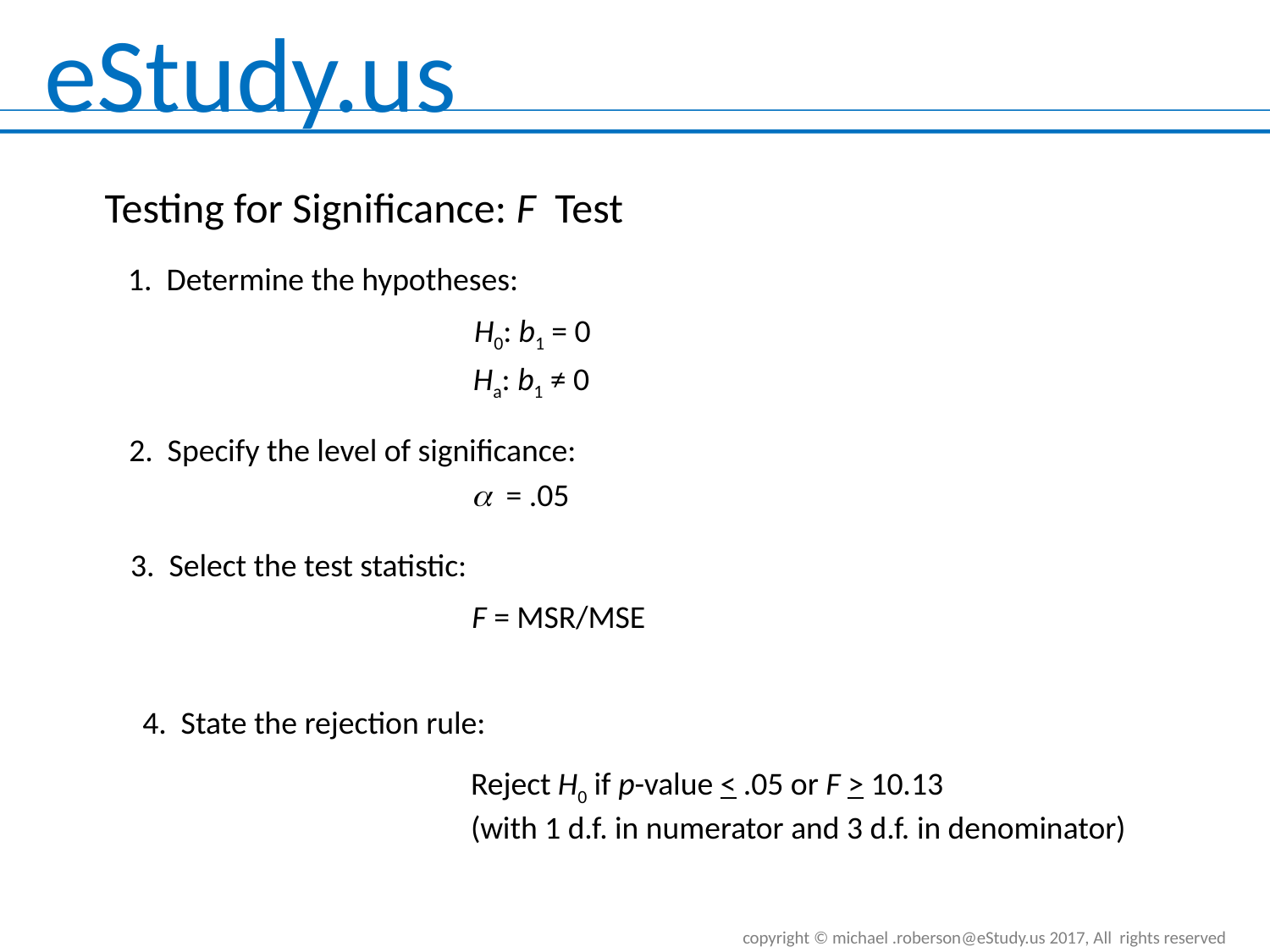

Testing for Significance: F  Test
1.  Determine the hypotheses:
H0: b1 = 0
Ha: b1 ≠ 0
2.  Specify the level of significance:
α  = .05
3.  Select the test statistic:
F = MSR/MSE
4.  State the rejection rule:
Reject H0 if p-value < .05 or F > 10.13
(with 1 d.f. in numerator and 3 d.f. in denominator)